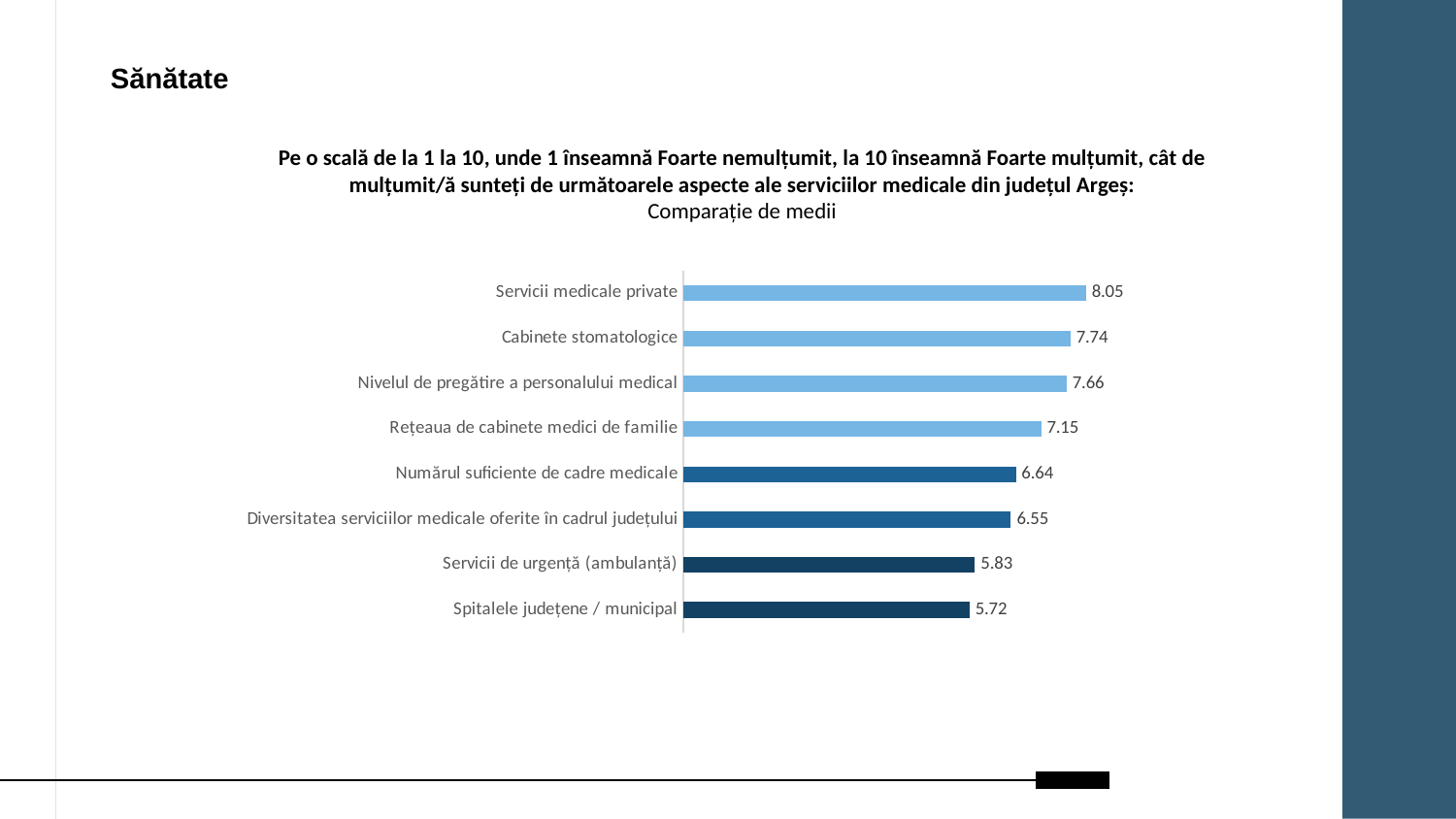

Sănătate
Pe o scală de la 1 la 10, unde 1 înseamnă Foarte nemulțumit, la 10 înseamnă Foarte mulțumit, cât de mulțumit/ă sunteți de următoarele aspecte ale serviciilor medicale din județul Argeș:
Comparație de medii

### Chart

| Category | Series 1 |
|---|---|
| Servicii medicale private | 8.04753414970732 |
| Cabinete stomatologice | 7.73704832120362 |
| Nivelul de pregătire a personalului medical | 7.65852900615282 |
| Rețeaua de cabinete medici de familie | 7.14805530078692 |
| Numărul suficiente de cadre medicale | 6.64417109284036 |
| Diversitatea serviciilor medicale oferite în cadrul județului | 6.54524716209624 |
| Servicii de urgență (ambulanță) | 5.82760534615959 |
| Spitalele județene / municipal | 5.71836981487997 |